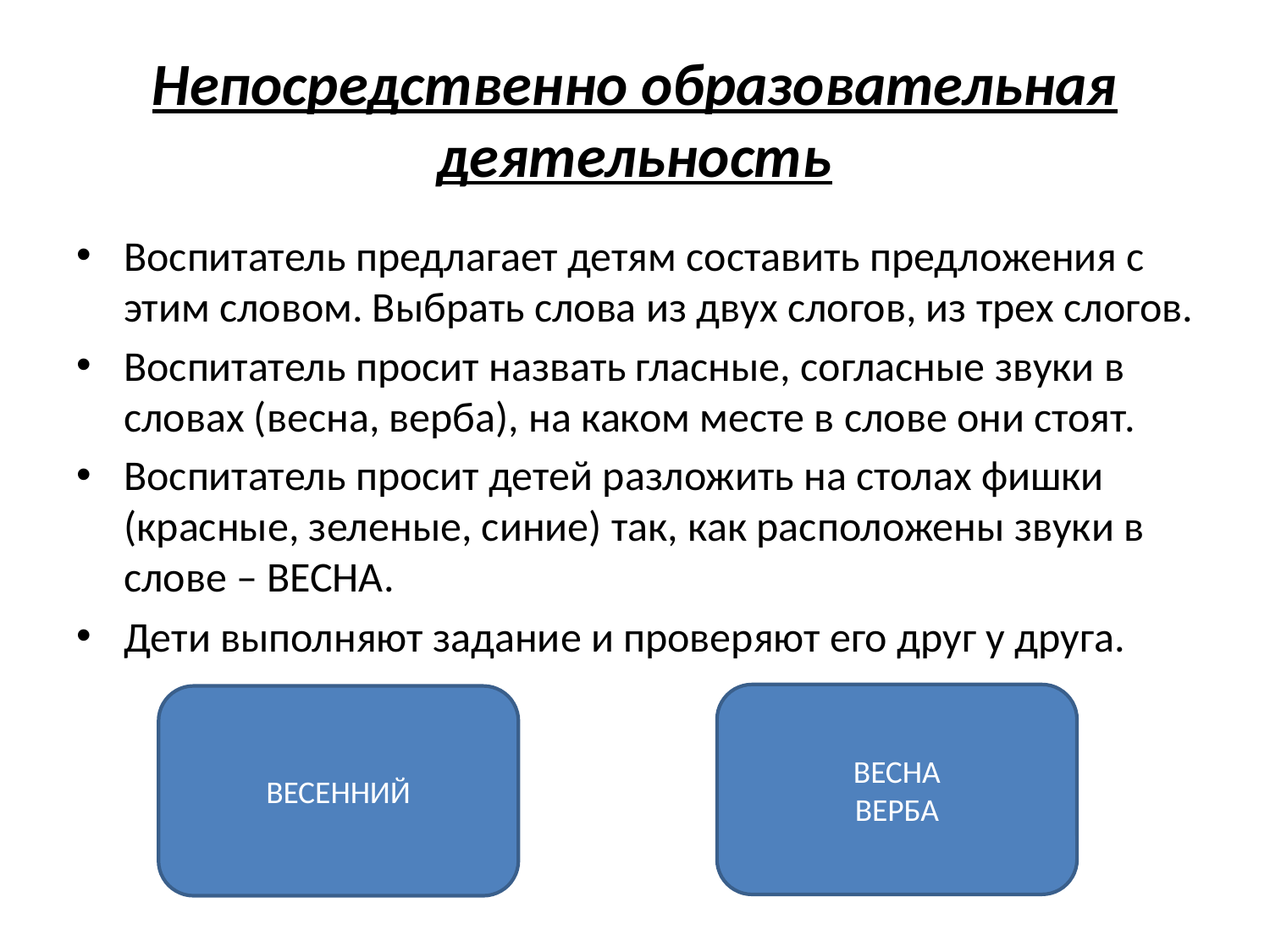

# Непосредственно образовательная деятельность
Воспитатель предлагает детям составить предложения с этим словом. Выбрать слова из двух слогов, из трех слогов.
Воспитатель просит назвать гласные, согласные звуки в словах (весна, верба), на каком месте в слове они стоят.
Воспитатель просит детей разложить на столах фишки (красные, зеленые, синие) так, как расположены звуки в слове – ВЕСНА.
Дети выполняют задание и проверяют его друг у друга.
ВЕСНА
ВЕРБА
ВЕСЕННИЙ